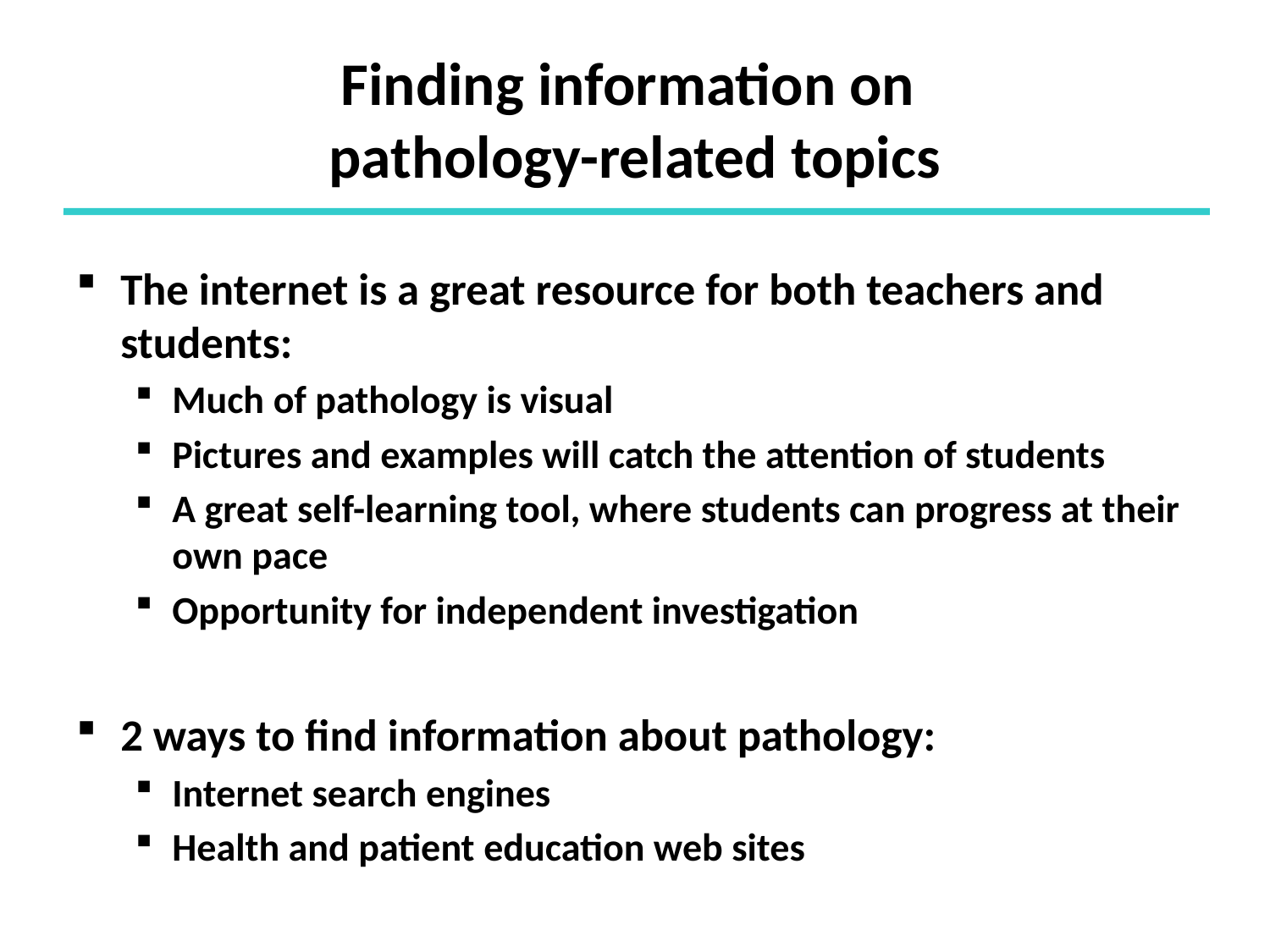

# Finding information on pathology-related topics

The internet is a great resource for both teachers and students:
Much of pathology is visual
Pictures and examples will catch the attention of students
A great self-learning tool, where students can progress at their own pace
Opportunity for independent investigation

2 ways to find information about pathology:
Internet search engines
Health and patient education web sites